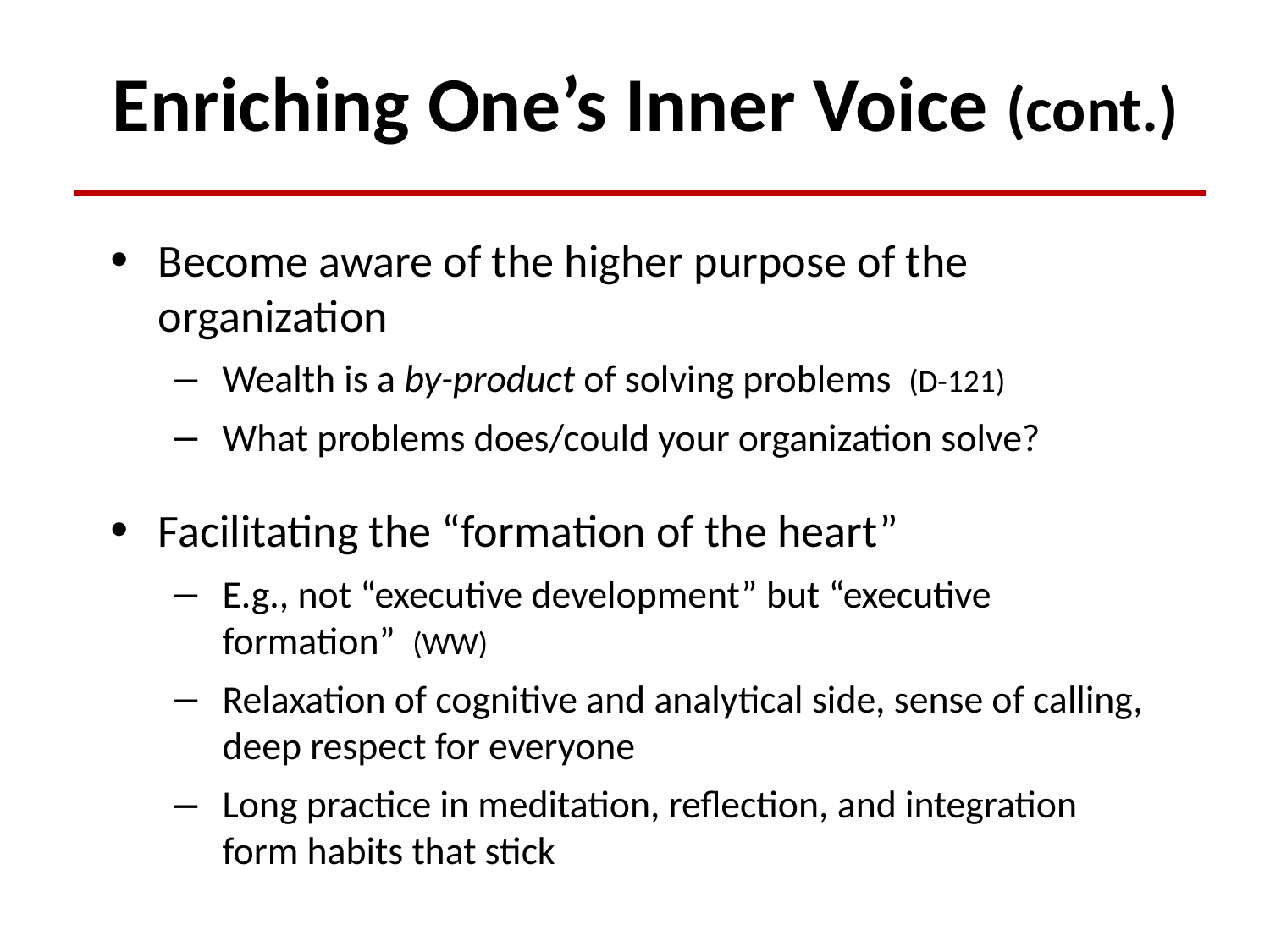

# Enriching One’s Inner Voice (cont.)
Become aware of the higher purpose of the organization
 Wealth is a by-product of solving problems  (D-121)
 What problems does/could your organization solve?
Facilitating the “formation of the heart”
 E.g., not “executive development” but “executive
 formation”  (WW)
 Relaxation of cognitive and analytical side, sense of calling,
 deep respect for everyone
 Long practice in meditation, reflection, and integration
 form habits that stick